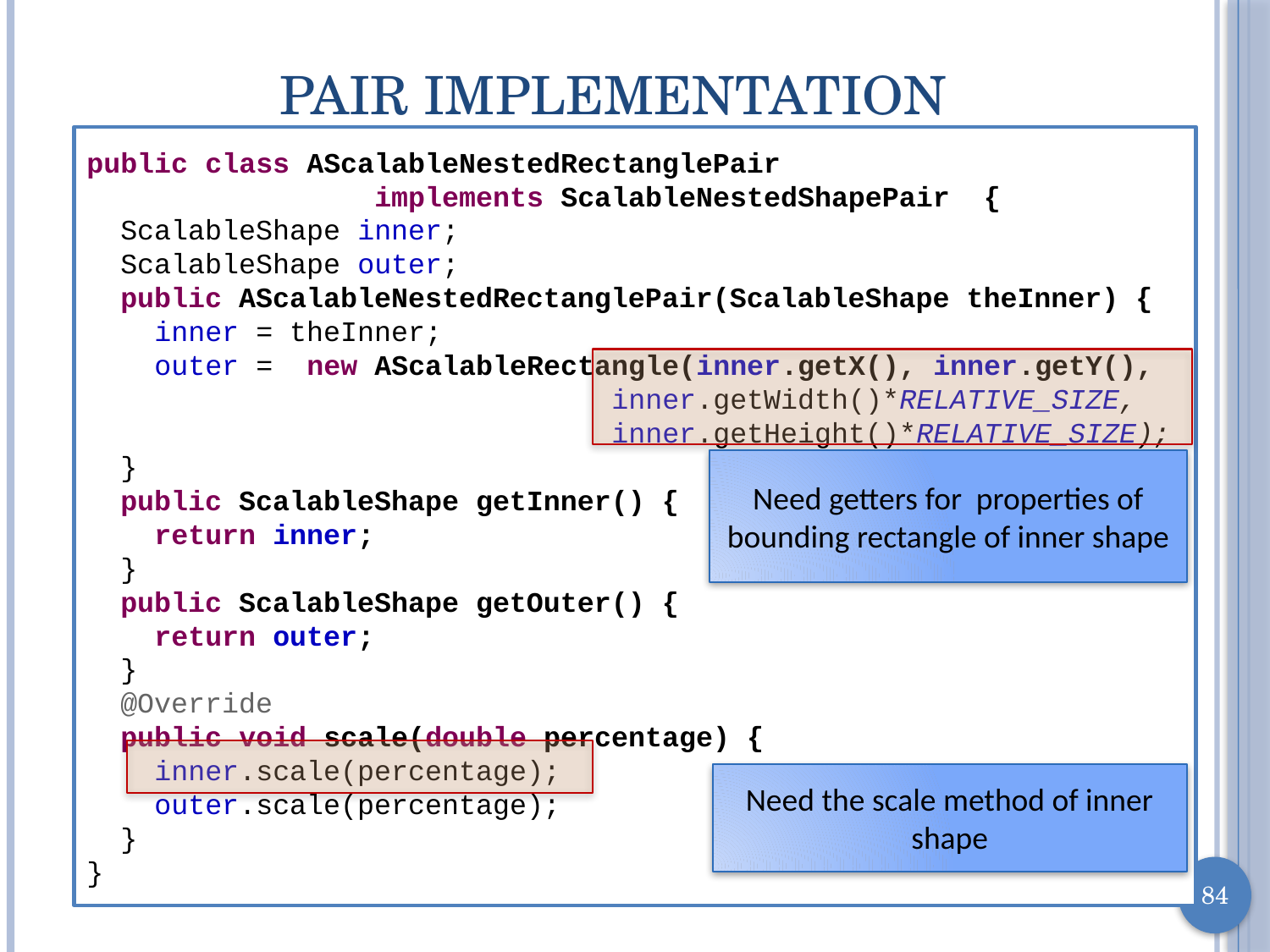

# Pair Implementation
public class AScalableNestedRectanglePair
                 implements ScalableNestedShapePair  {
  ScalableShape inner;
  ScalableShape outer;
  public AScalableNestedRectanglePair(ScalableShape theInner) {
    inner = theInner;
    outer =  new AScalableRectangle(inner.getX(), inner.getY(),
                               inner.getWidth()*RELATIVE_SIZE,
                               inner.getHeight()*RELATIVE_SIZE);
  }
  public ScalableShape getInner() {
    return inner;
  }
  public ScalableShape getOuter() {
    return outer;
  }
  @Override
  public void scale(double percentage) {
    inner.scale(percentage);
    outer.scale(percentage);
  }
}

Need getters for  properties of bounding rectangle of inner shape

Need the scale method of inner shape